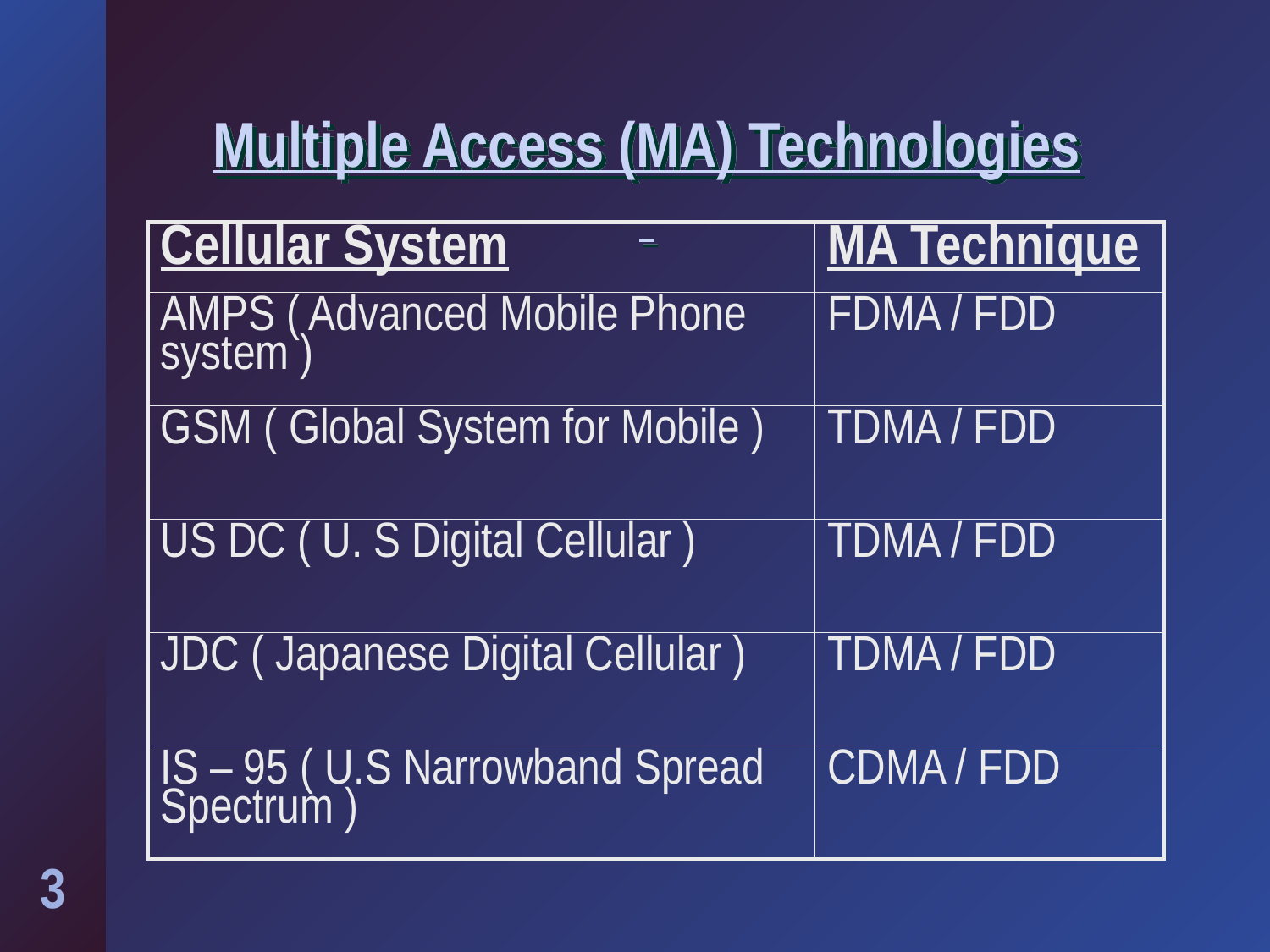

# Multiple Access (MA) Technologies
| Cellular System | MA Technique |
| --- | --- |
| AMPS ( Advanced Mobile Phone system ) | FDMA / FDD |
| GSM ( Global System for Mobile ) | TDMA / FDD |
| US DC ( U. S Digital Cellular ) | TDMA / FDD |
| JDC ( Japanese Digital Cellular ) | TDMA / FDD |
| IS – 95 ( U.S Narrowband Spread Spectrum ) | CDMA / FDD |